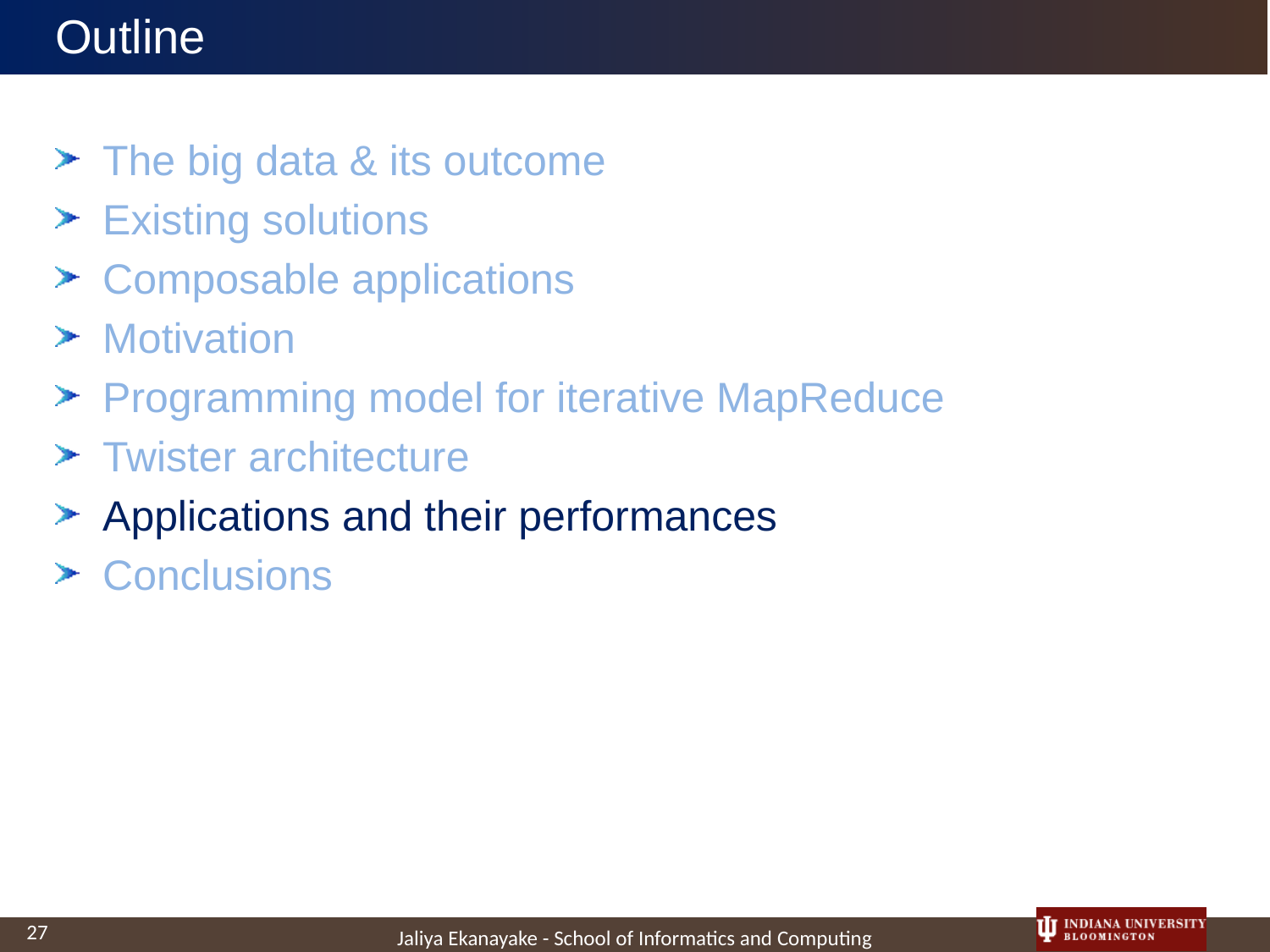

# Outline
The big data & its outcome
Existing solutions
Composable applications
Motivation
Programming model for iterative MapReduce
Twister architecture
Applications and their performances
Conclusions